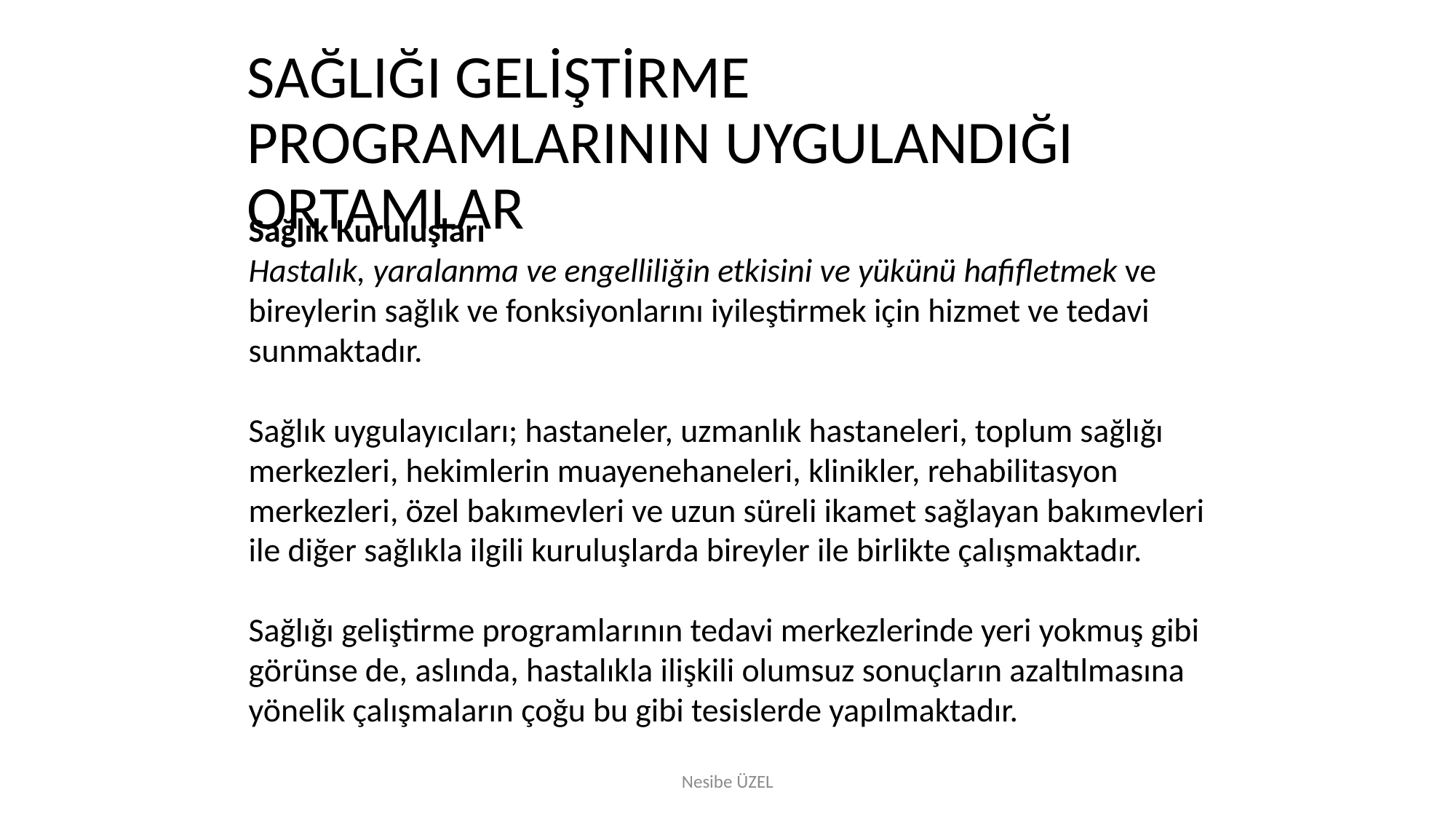

# SAĞLIĞI GELİŞTİRME PROGRAMLARININ UYGULANDIĞI ORTAMLAR
Sağlık Kuruluşları
Hastalık, yaralanma ve engelliliğin etkisini ve yükünü hafifletmek ve bireylerin sağlık ve fonksiyonlarını iyileştirmek için hizmet ve tedavi sunmaktadır.

Sağlık uygulayıcıları; hastaneler, uzmanlık hastaneleri, toplum sağlığı merkezleri, hekimlerin muayenehaneleri, klinikler, rehabilitasyon merkezleri, özel bakımevleri ve uzun süreli ikamet sağlayan bakımevleri ile diğer sağlıkla ilgili kuruluşlarda bireyler ile birlikte çalışmaktadır.

Sağlığı geliştirme programlarının tedavi merkezlerinde yeri yokmuş gibi görünse de, aslında, hastalıkla ilişkili olumsuz sonuçların azaltılmasına yönelik çalışmaların çoğu bu gibi tesislerde yapılmaktadır.

Nesibe ÜZEL
3